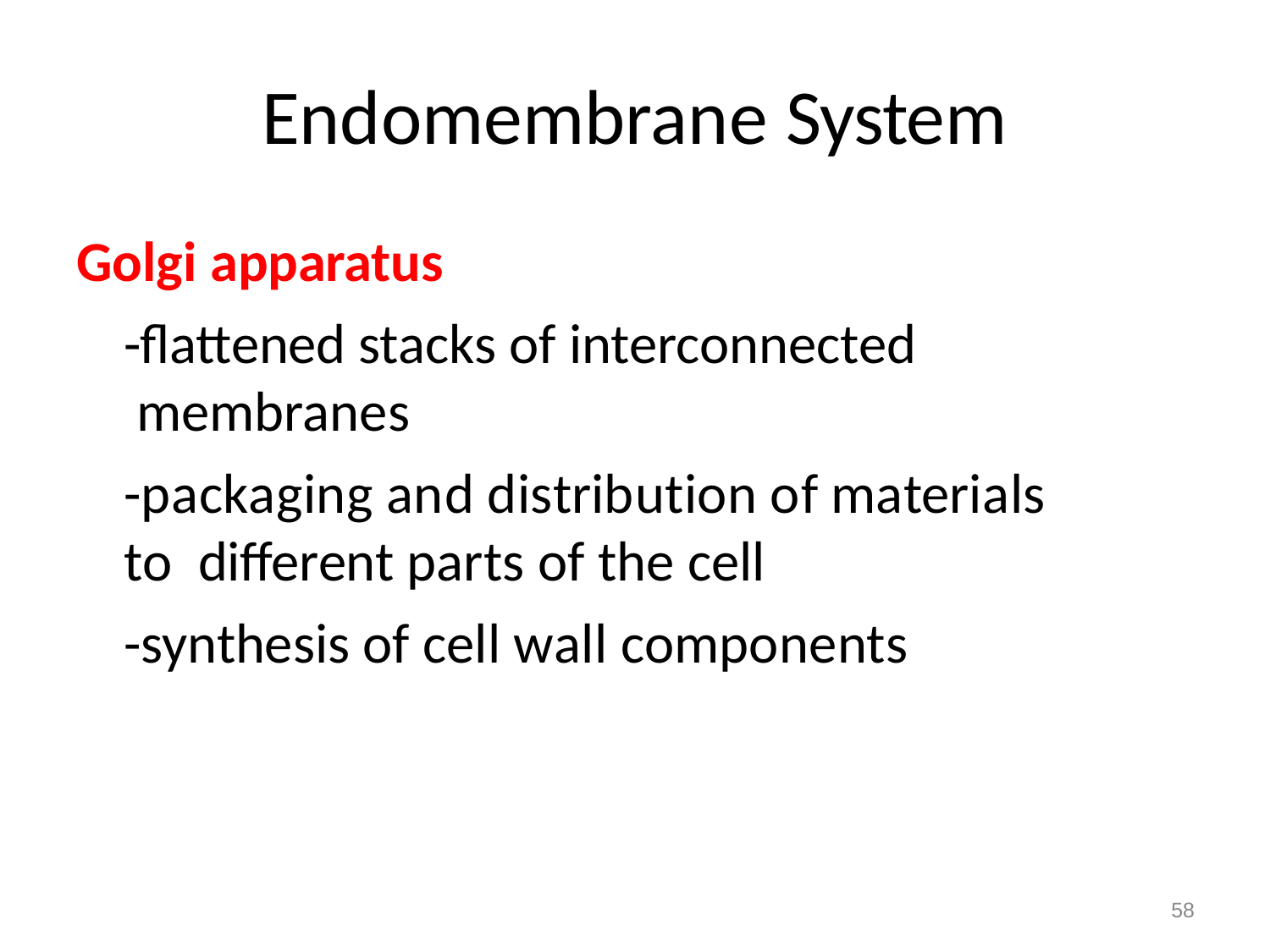

# Endomembrane System
Golgi apparatus
-flattened stacks of interconnected  membranes
-packaging and distribution of materials to  different parts of the cell
-synthesis of cell wall components
58